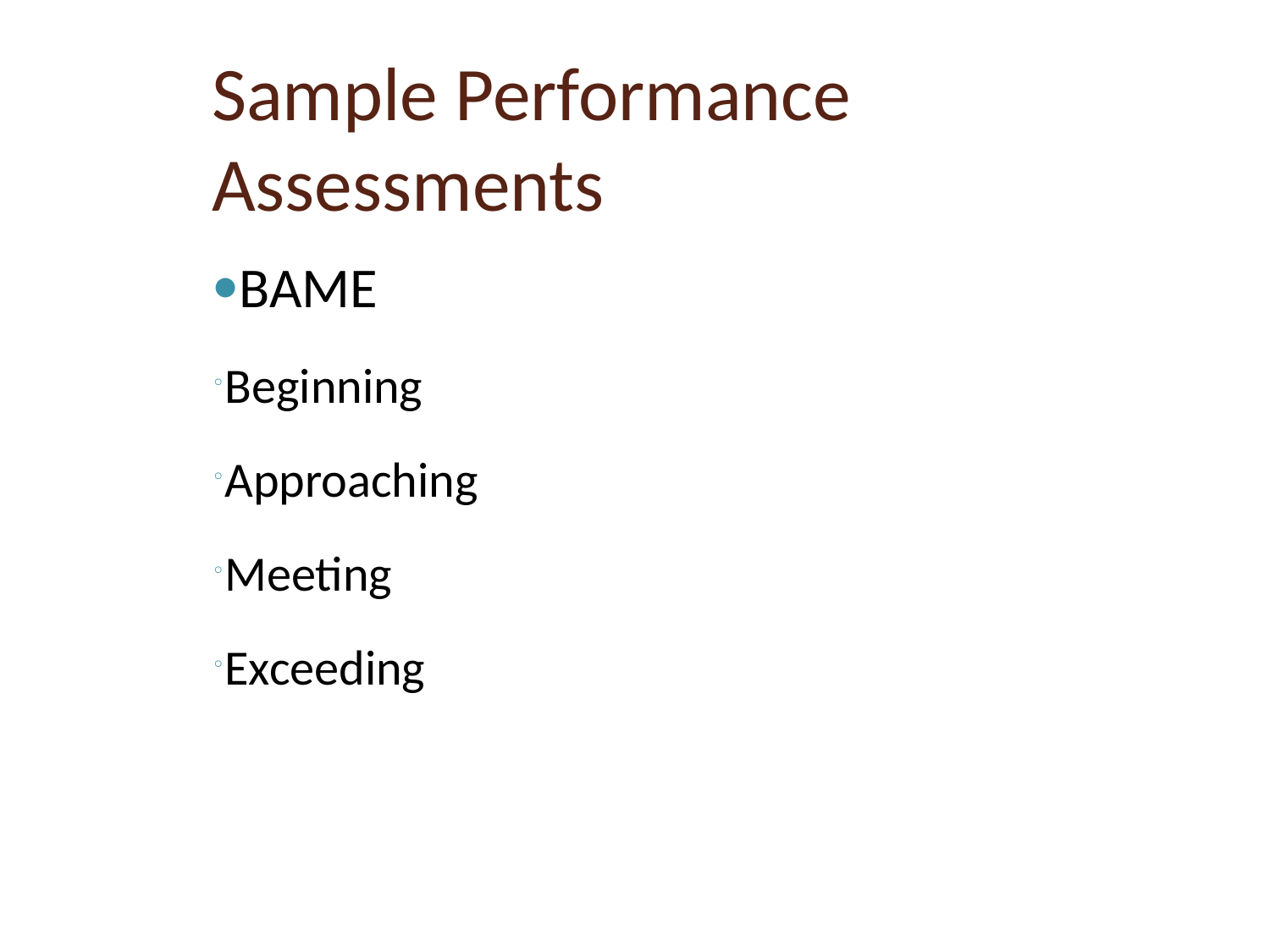

# Sample Performance Assessments
BAME
Beginning
Approaching
Meeting
Exceeding